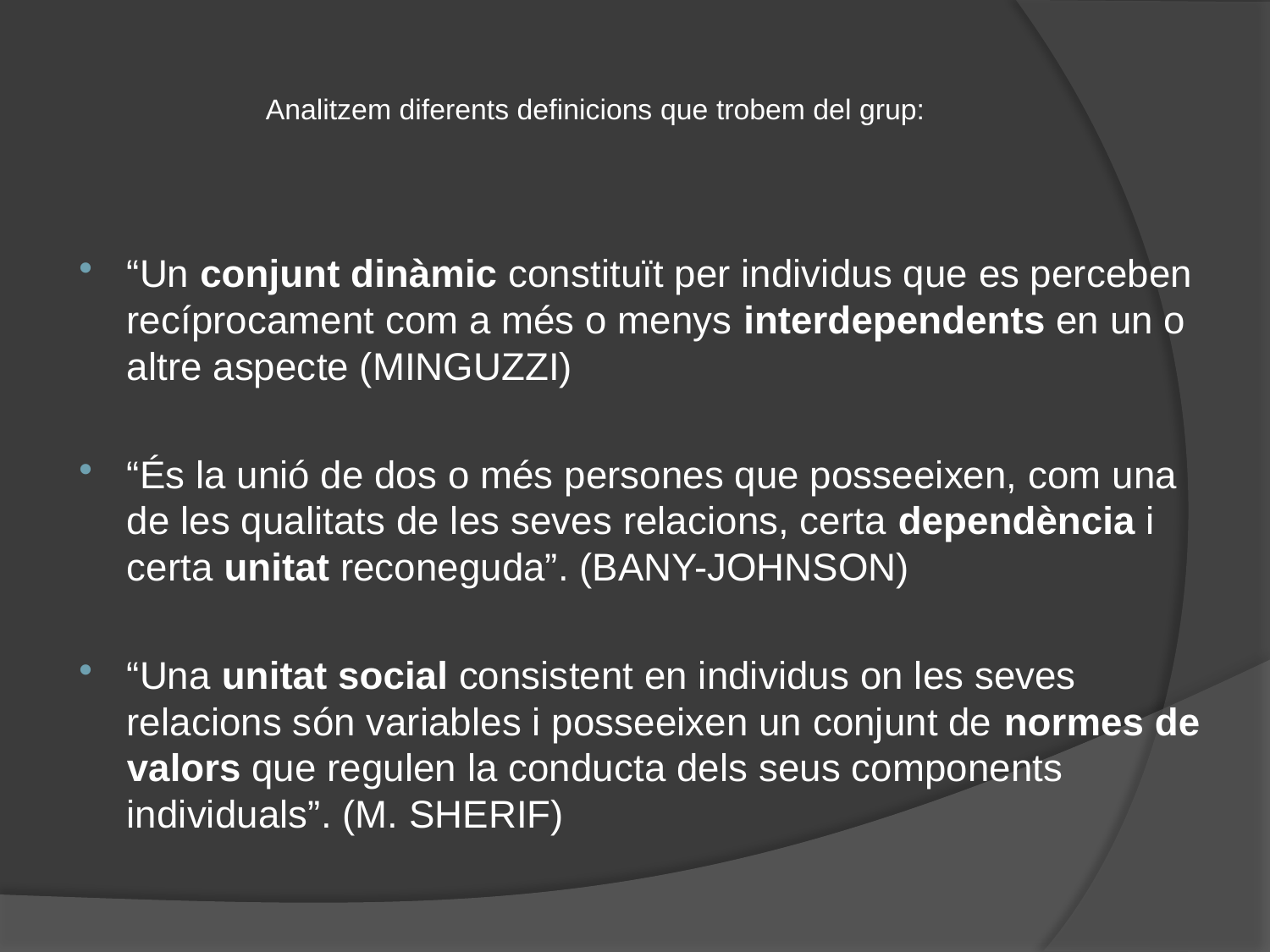

# Analitzem diferents definicions que trobem del grup:

“Un conjunt dinàmic constituït per individus que es perceben recíprocament com a més o menys interdependents en un o altre aspecte (MINGUZZI)

“És la unió de dos o més persones que posseeixen, com una de les qualitats de les seves relacions, certa dependència i certa unitat reconeguda”. (BANY-JOHNSON)

“Una unitat social consistent en individus on les seves relacions són variables i posseeixen un conjunt de normes de valors que regulen la conducta dels seus components individuals”. (M. SHERIF)